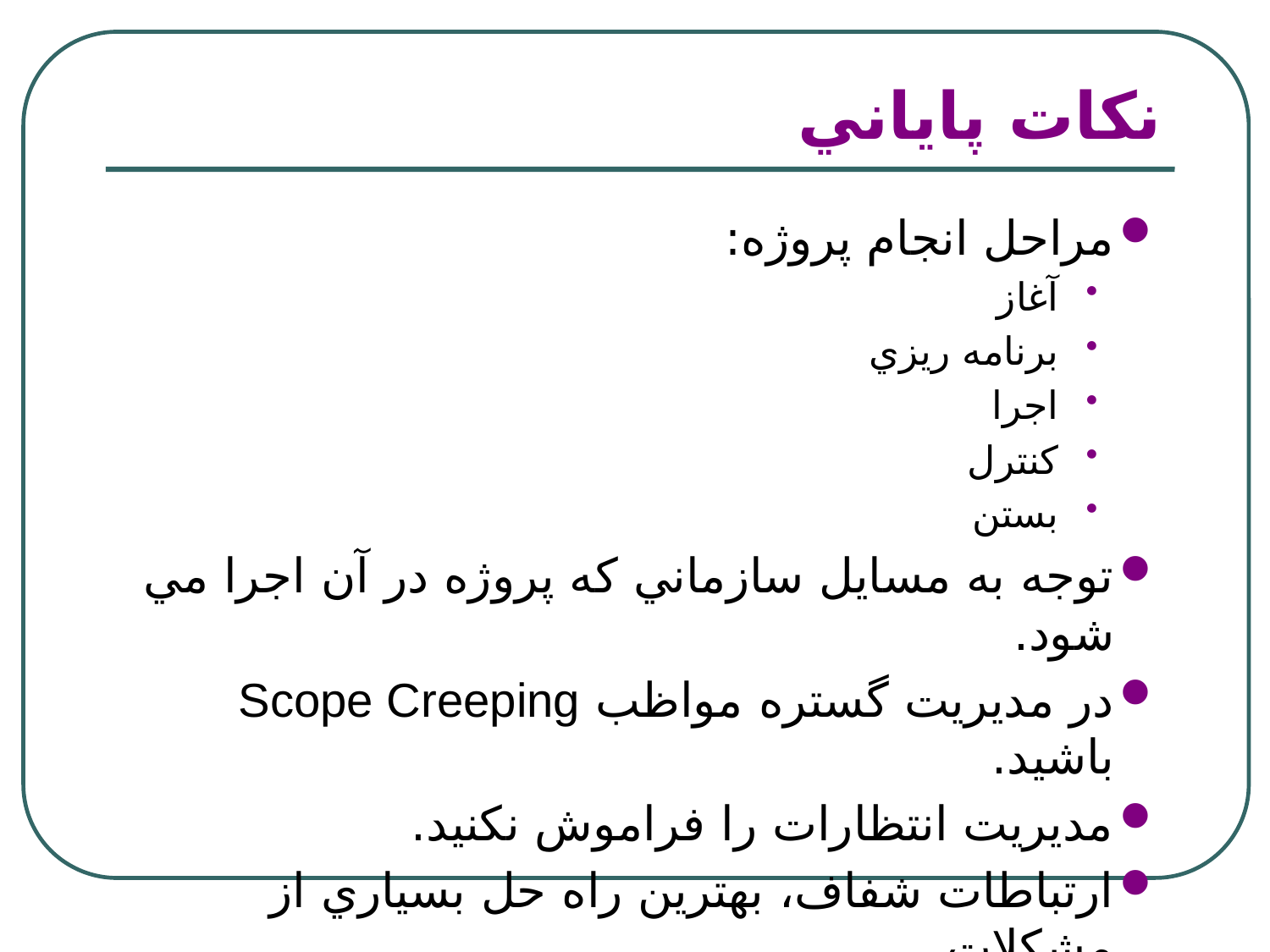

# نكات پاياني
مراحل انجام پروژه:
آغاز
برنامه ريزي
اجرا
كنترل
بستن
توجه به مسايل سازماني كه پروژه در آن اجرا مي شود.
در مديريت گستره مواظب Scope Creeping باشيد.
مديريت انتظارات را فراموش نكنيد.
ارتباطات شفاف، بهترين راه حل بسياري از مشكلات